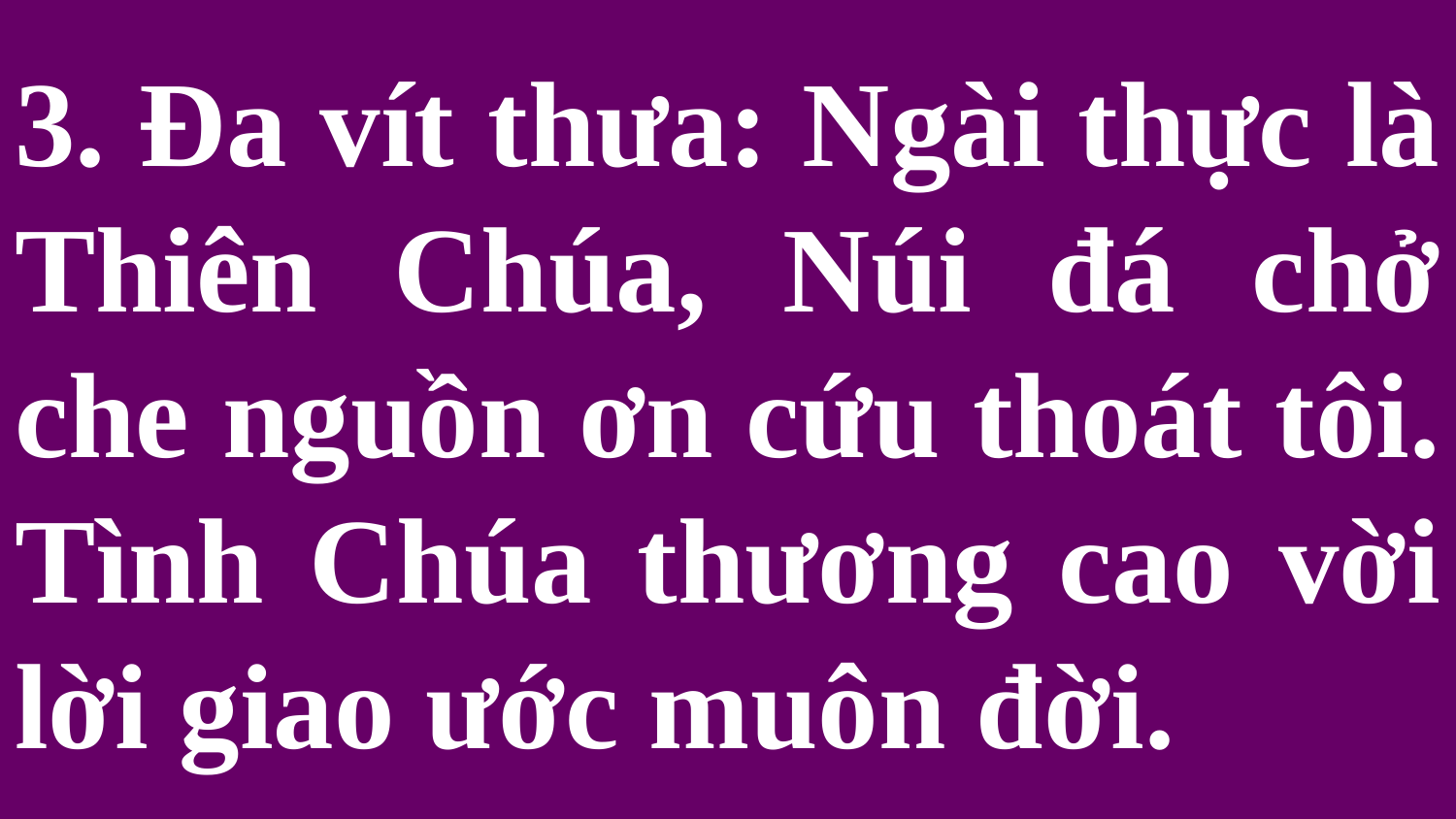

# 3. Ða vít thưa: Ngài thực là Thiên Chúa, Núi đá chở che nguồn ơn cứu thoát tôi. Tình Chúa thương cao vời lời giao ước muôn đời.